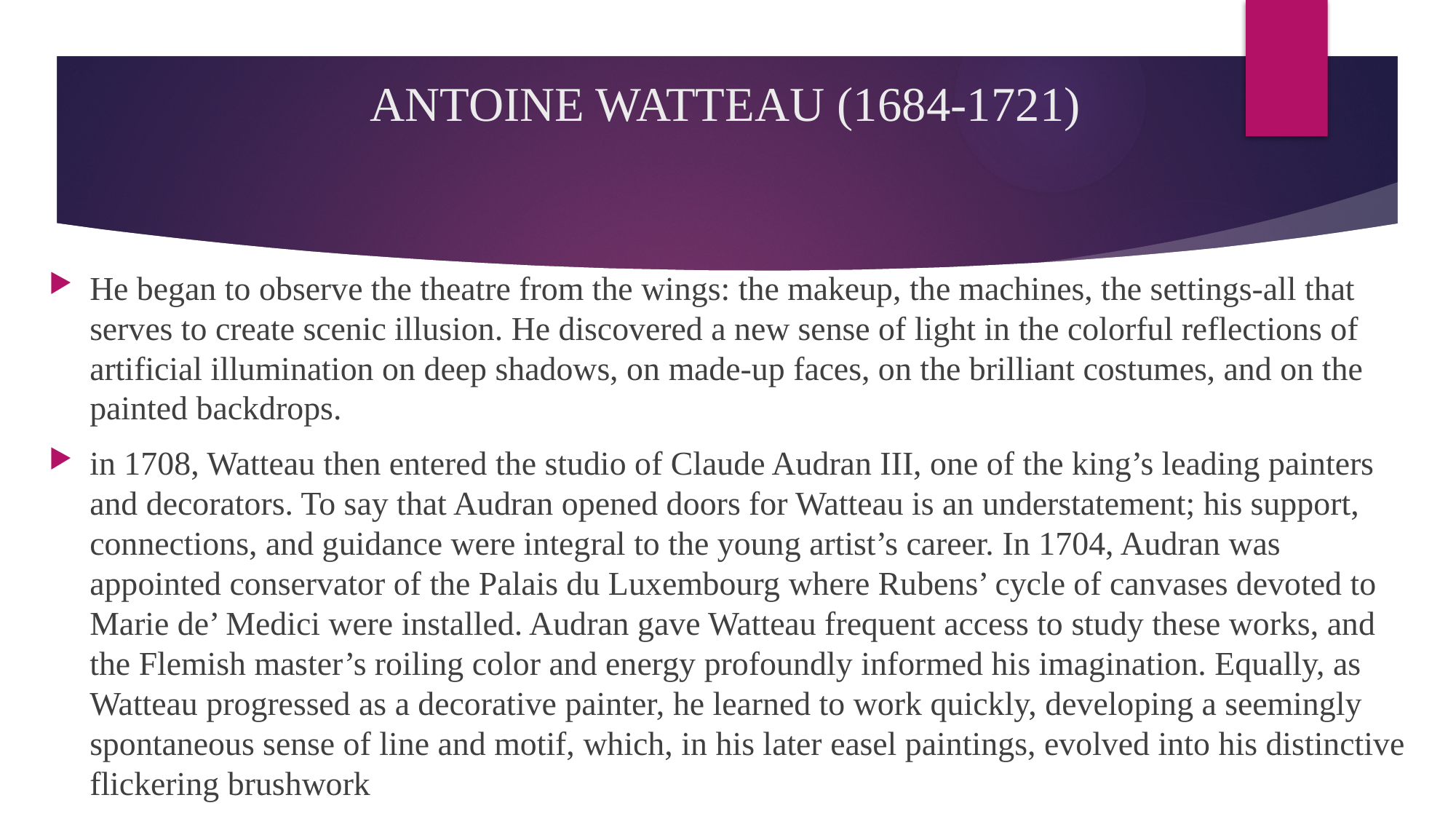

# ANTOINE WATTEAU (1684-1721)
He began to observe the theatre from the wings: the makeup, the machines, the settings-all that serves to create scenic illusion. He discovered a new sense of light in the colorful reflections of artificial illumination on deep shadows, on made-up faces, on the brilliant costumes, and on the painted backdrops.
in 1708, Watteau then entered the studio of Claude Audran III, one of the king’s leading painters and decorators. To say that Audran opened doors for Watteau is an understatement; his support, connections, and guidance were integral to the young artist’s career. In 1704, Audran was appointed conservator of the Palais du Luxembourg where Rubens’ cycle of canvases devoted to Marie de’ Medici were installed. Audran gave Watteau frequent access to study these works, and the Flemish master’s roiling color and energy profoundly informed his imagination. Equally, as Watteau progressed as a decorative painter, he learned to work quickly, developing a seemingly spontaneous sense of line and motif, which, in his later easel paintings, evolved into his distinctive flickering brushwork